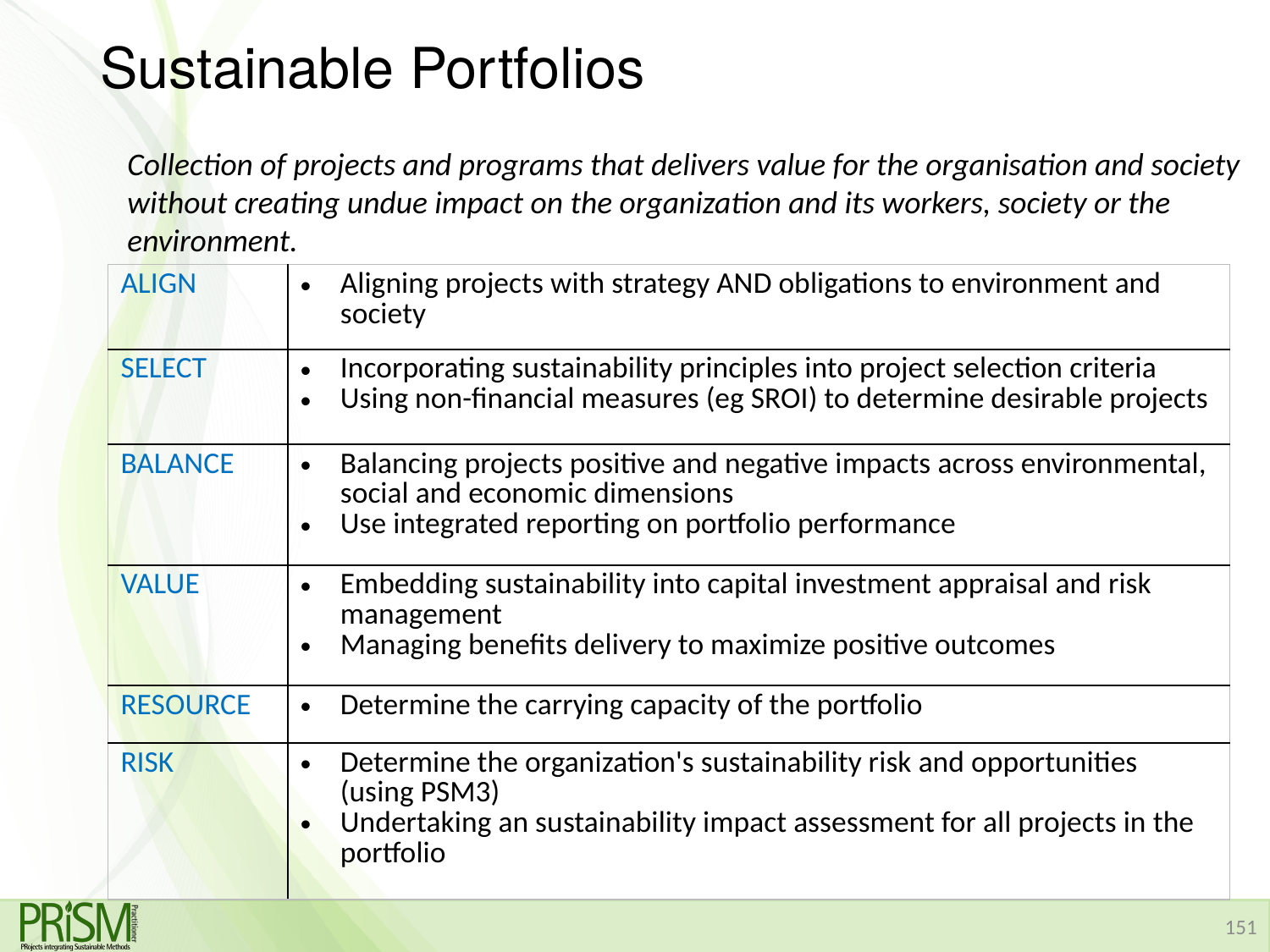

# Sustainable Portfolios
Collection of projects and programs that delivers value for the organisation and society
without creating undue impact on the organization and its workers, society or the
environment.
| ALIGN | Aligning projects with strategy AND obligations to environment and society |
| --- | --- |
| SELECT | Incorporating sustainability principles into project selection criteria Using non-financial measures (eg SROI) to determine desirable projects |
| BALANCE | Balancing projects positive and negative impacts across environmental, social and economic dimensions Use integrated reporting on portfolio performance |
| VALUE | Embedding sustainability into capital investment appraisal and risk management Managing benefits delivery to maximize positive outcomes |
| RESOURCE | Determine the carrying capacity of the portfolio |
| RISK | Determine the organization's sustainability risk and opportunities (using PSM3) Undertaking an sustainability impact assessment for all projects in the portfolio |
151